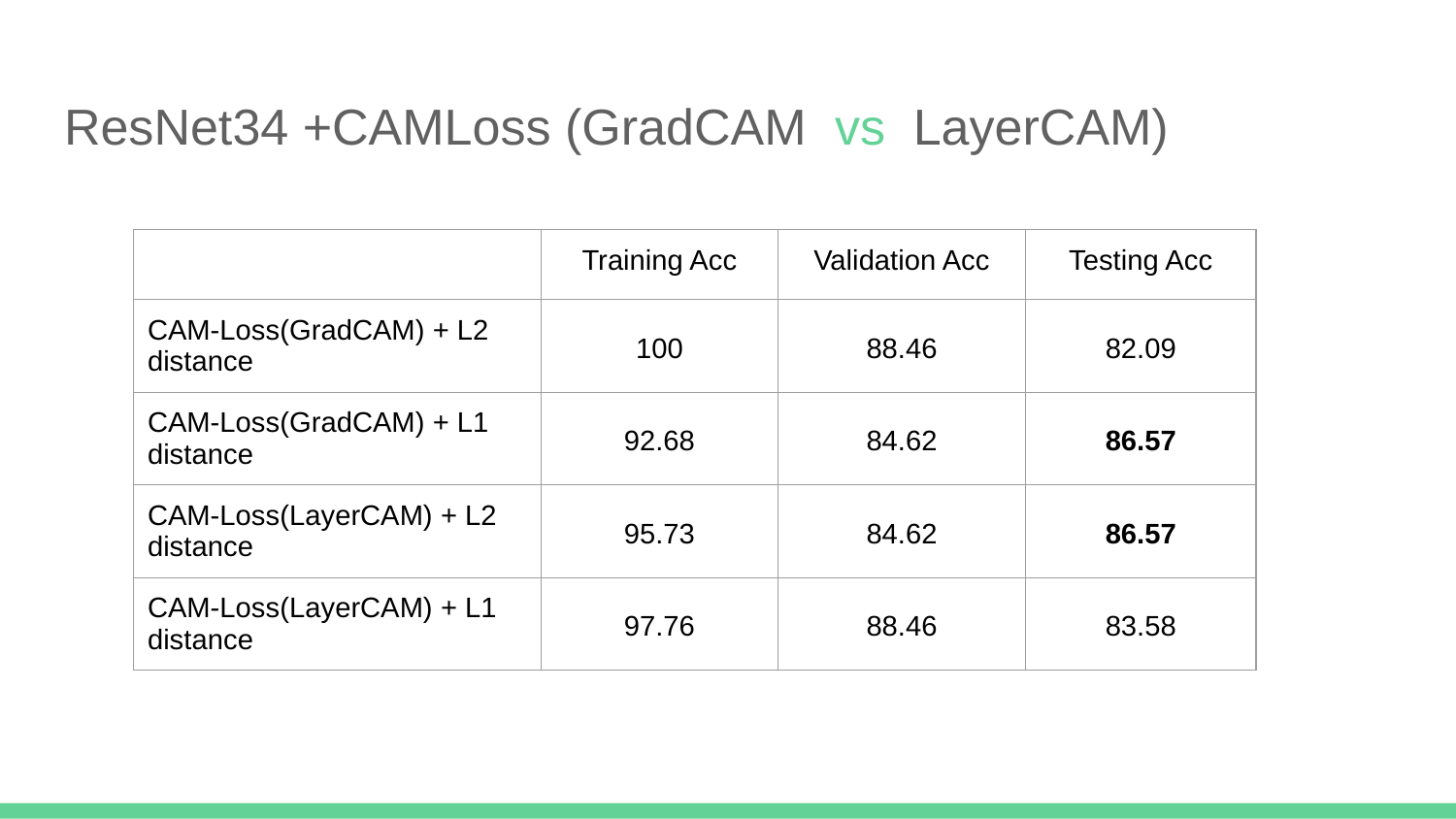

# ResNet34 +CAMLoss (GradCAM  vs  LayerCAM)

|  | Training Acc | Validation Acc | Testing Acc |
| --- | --- | --- | --- |
| CAM-Loss(GradCAM) + L2 distance | 100 | 88.46 | 82.09 |
| CAM-Loss(GradCAM) + L1 distance | 92.68 | 84.62 | 86.57 |
| CAM-Loss(LayerCAM) + L2 distance | 95.73 | 84.62 | 86.57 |
| CAM-Loss(LayerCAM) + L1 distance | 97.76 | 88.46 | 83.58 |